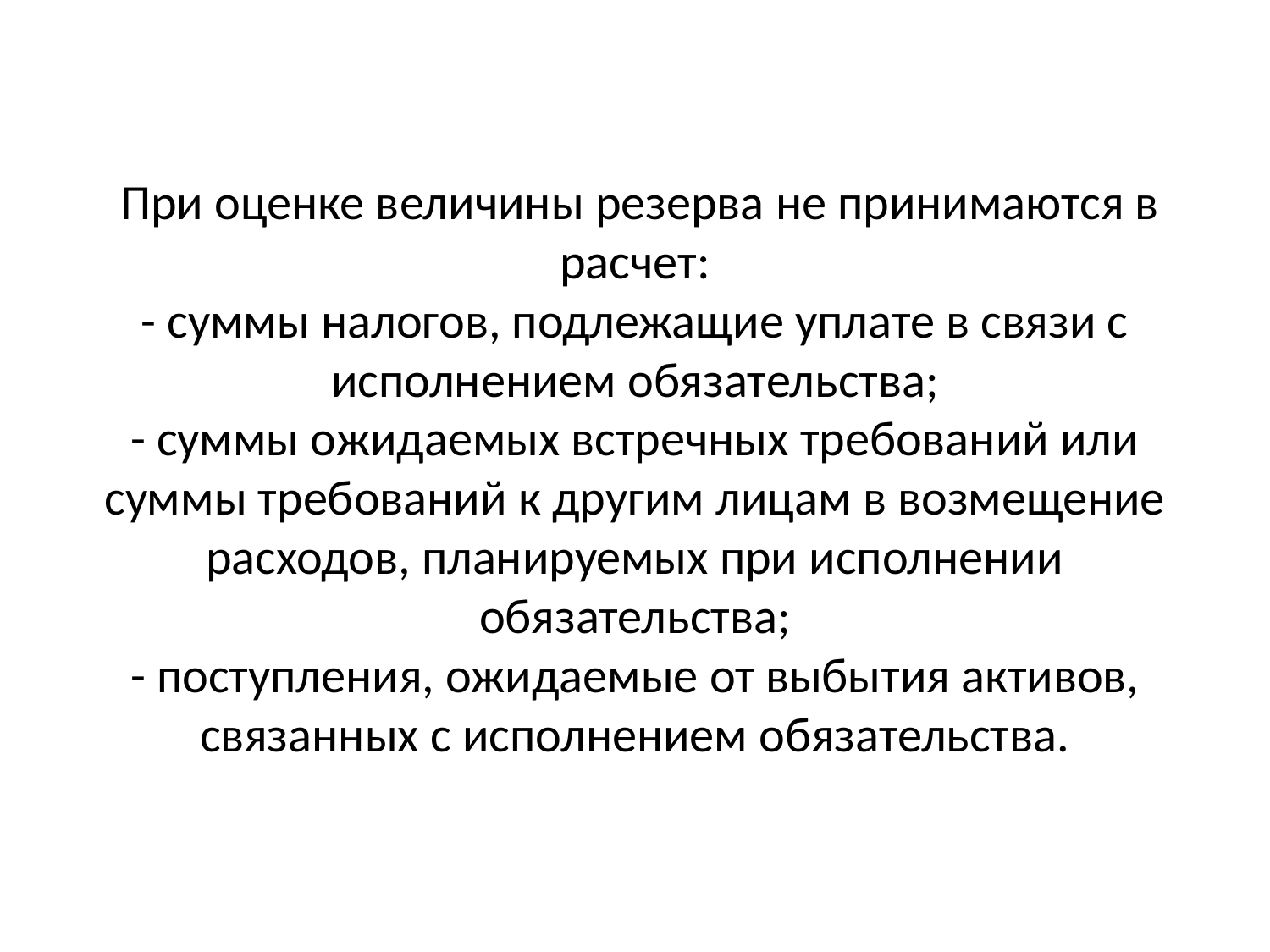

# При оценке величины резерва не принимаются в расчет: - суммы налогов, подлежащие уплате в связи с исполнением обязательства; - суммы ожидаемых встречных требований или суммы требований к другим лицам в возмещение расходов, планируемых при исполнении обязательства; - поступления, ожидаемые от выбытия активов, связанных с исполнением обязательства.